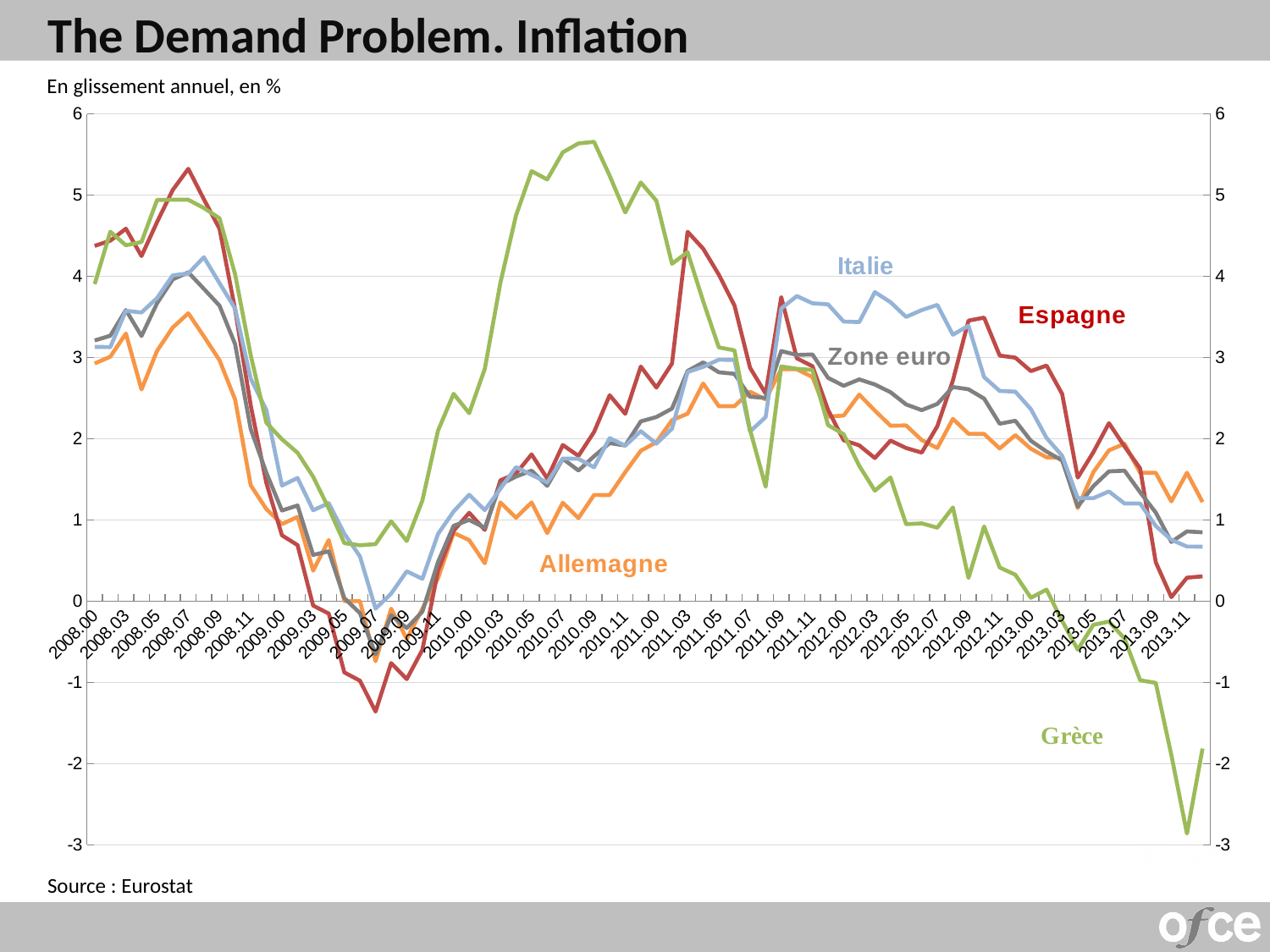

# The Demand Problem. Inflation
En glissement annuel, en %

### Chart

| Category | All | Esp | ze | Ita |  |
|---|---|---|---|---|---|
| 2008 | 2.9268292682926855 | 4.374579367368503 | 3.2094429811725607 | 3.131115459882583 | 3.904161893852609 |
| 2008.02 | 3.0097087378640808 | 4.438466711499671 | 3.268164575430407 | 3.1280547409579738 | 4.54854039375424 |
| 2008.03 | 3.2945736434108372 | 4.5857565068166695 | 3.584541062801936 | 3.574879227053147 | 4.381979935642653 |
| 2008.04 | 2.606177606177609 | 4.248918969731164 | 3.264522323571774 | 3.554274735830943 | 4.422535211267598 |
| 2008.05 | 3.0828516377649384 | 4.6681664791900745 | 3.6685823754789393 | 3.732057416267942 | 4.939544474646183 |
| 2008.06 | 3.368623676612126 | 5.061277949293652 | 3.9617224880382773 | 4.011461318051572 | 4.941860465116276 |
| 2008.07 | 3.5440613026819956 | 5.323158093084612 | 4.047961630695441 | 4.034582132564847 | 4.941887933478228 |
| 2008.08 | 3.2598274209012508 | 4.947794186812152 | 3.8443102291247238 | 4.234841193455239 | 4.84009546539379 |
| 2008.09 | 2.966507177033484 | 4.5859514208008925 | 3.6386209531085827 | 3.9159503342884365 | 4.714779198954344 |
| 2008.1 | 2.48328557784146 | 3.591927420847999 | 3.164797567002487 | 3.6018957345971487 | 4.023734470610054 |
| 2008.11 | 1.4258555133079818 | 2.4083095872782234 | 2.117602571374544 | 2.7384324834749587 | 3.027514493420447 |
| 2008.12 | 1.1331444759206777 | 1.4552443712245933 | 1.581920903954792 | 2.3540489642184372 | 2.197399743636713 |
| 2009 | 0.9478672985782088 | 0.810611643330874 | 1.1153119092627741 | 1.4231499051233332 | 1.9935691318327975 |
| 2009.02 | 1.0367577756833302 | 0.6899089320209661 | 1.1773570688518524 | 1.516587677725112 | 1.827458256029677 |
| 2009.03 | 0.37523452157599557 | -0.05469462169553918 | 0.5689767745546086 | 1.1194029850746239 | 1.5323238734246118 |
| 2009.04 | 0.7525870178739291 | -0.15329125338142754 | 0.6136680613668016 | 1.2059369202226378 | 1.141983634565236 |
| 2009.05 | 0.0 | -0.8776643381694383 | 0.03695832948349416 | 0.8302583025830104 | 0.7145409074669651 |
| 2009.06 | 0.0 | -0.9795191451469217 | -0.14727540500736375 | 0.5509641873278293 | 0.6880528996515256 |
| 2009.07 | -0.7400555041628066 | -1.3596922801681763 | -0.6545588642020816 | -0.09233610341643493 | 0.7023230686115547 |
| 2009.08 | -0.09285051067782223 | -0.7618535448597252 | -0.17540620384046754 | 0.09233610341643493 | 0.9834274266982357 |
| 2009.09 | -0.464684014869888 | -0.9594691535150579 | -0.3317360855141893 | 0.3676470588235275 | 0.7400142653352315 |
| 2009.1 | -0.09319664492077886 | -0.5987488829311893 | -0.12897282358360618 | 0.2744739249771256 | 1.2388591800356559 |
| 2009.11 | 0.28116213683224756 | 0.3769859079077355 | 0.4813923347528393 | 0.8272058823529438 | 2.0989639156841777 |
| 2009.12 | 0.8403361344537786 | 0.8660351826793158 | 0.9269558769002596 | 1.1039558417663267 | 2.5533058591650226 |
| 2010 | 0.7511737089201946 | 1.0873538011695993 | 1.000186950831928 | 1.3096351730589317 | 2.314898216537564 |
| 2010.02 | 0.4664179104477695 | 0.8770327060113381 | 0.9029975795941116 | 1.1204481792717096 | 2.8605265555252 |
| 2010.03 | 1.2149532710280297 | 1.4866836920831767 | 1.4375811537748138 | 1.3837638376383854 | 3.9203429183782785 |
| 2010.04 | 1.0270774976657515 | 1.5713898672446538 | 1.5340541539599073 | 1.6498625114573784 | 4.7475106685632795 |
| 2010.05 | 1.2149532710280297 | 1.8070112034694634 | 1.6070933776669558 | 1.5553522415370669 | 5.294430649166362 |
| 2010.06 | 0.8379888268156277 | 1.510791366906461 | 1.4196165191740362 | 1.4611872146118587 | 5.191693290734824 |
| 2010.07 | 1.211556383970167 | 1.9225537317493457 | 1.7538975501113496 | 1.7560073937153309 | 5.52575107296136 |
| 2010.08 | 1.022304832713772 | 1.7882947976878694 | 1.6091741422362027 | 1.7527675276752601 | 5.635707844905324 |
| 2010.09 | 1.3071895424836555 | 2.082390221819819 | 1.7843934911242698 | 1.6483516483516425 | 5.655367731657671 |
| 2010.1 | 1.3059701492537323 | 2.5352872426503605 | 1.9463149155982047 | 2.0072992700730006 | 5.238137159961267 |
| 2010.11 | 1.5887850467289701 | 2.307073236162039 | 1.91634420490141 | 1.914311759343668 | 4.785233137958183 |
| 2010.12 | 1.85185185185186 | 2.8888292639298787 | 2.2134459955914787 | 2.0928116469517644 | 5.154188870446383 |
| 2011 | 1.9571295433364444 | 2.630389586911338 | 2.2674687644609173 | 1.9390581717451587 | 4.930011444669431 |
| 2011.02 | 2.228412256267406 | 2.925194711103065 | 2.371067441645902 | 2.123730378578032 | 4.153750774953502 |
| 2011.03 | 2.3084025854108927 | 4.547497079176778 | 2.8344152875559914 | 2.8207461328480377 | 4.2966400274984995 |
| 2011.04 | 2.680221811460261 | 4.338934827064984 | 2.9398379903522227 | 2.8854824165915227 | 3.6920726531997907 |
| 2011.05 | 2.400738688827339 | 4.020234291799785 | 2.8179256431233535 | 2.972972972972965 | 3.1247367977764826 |
| 2011.06 | 2.400738688827339 | 3.641034727143879 | 2.7994910016360612 | 2.970297029702975 | 3.087825866869155 |
| 2011.07 | 2.578268876611434 | 2.873921167363647 | 2.517099863201078 | 2.0890099909173676 | 2.1098118962887824 |
| 2011.08 | 2.483900643974235 | 2.5554569653948467 | 2.502958041321568 | 2.266545784224845 | 1.4084507042253502 |
| 2011.09 | 2.857142857142847 | 3.742793791574277 | 3.079298755563631 | 3.6036036036036108 | 2.889931311777532 |
| 2011.1 | 2.8545119705340793 | 2.989916703200348 | 3.031125588128858 | 3.756708407871212 | 2.86096704032122 |
| 2011.11 | 2.7598896044158177 | 2.893103749672245 | 3.0374254203579865 | 3.6672629695885677 | 2.8468859575889067 |
| 2011.12 | 2.2727272727272787 | 2.3557023643949937 | 2.7495731871686413 | 3.654188948306585 | 2.168314364044188 |
| 2012 | 2.285191956124321 | 1.9816804650343522 | 2.65158371040726 | 3.4420289855072457 | 2.0555415722795622 |
| 2012.02 | 2.543142597638526 | 1.9181698196216301 | 2.730713770728199 | 3.4358047016275 | 1.666666666666683 |
| 2012.03 | 2.3465703971119245 | 1.762228144072897 | 2.667377967458003 | 3.8053097345132727 | 1.3594792782400922 |
| 2012.04 | 2.160216021602168 | 1.9769919045590223 | 2.572944297082236 | 3.6809815950920313 | 1.522468691168033 |
| 2012.05 | 2.1641118124436303 | 1.8855046497739278 | 2.4224206524622094 | 3.4995625546806677 | 0.947402809539355 |
| 2012.06 | 1.9837691614066588 | 1.8292161723224118 | 2.351900972590637 | 3.583916083916084 | 0.9575251657255145 |
| 2012.07 | 1.885098743267497 | 2.1536066424493954 | 2.428609554310124 | 3.647686832740219 | 0.9044892540038156 |
| 2012.08 | 2.2441651705565446 | 2.716732998788718 | 2.6371870005327778 | 3.2801418439716357 | 1.1531986531986498 |
| 2012.09 | 2.060931899641587 | 3.45387706249467 | 2.6083891434614026 | 3.391304347826085 | 0.2849466742652419 |
| 2012.1 | 2.0590868397493347 | 3.490549974459385 | 2.49407218758233 | 2.758620689655178 | 0.9189980481457471 |
| 2012.11 | 1.8800358102059045 | 3.024125042473669 | 2.1845937883839244 | 2.588438308886982 | 0.41399464242228845 |
| 2012.12 | 2.0444444444444487 | 2.99787685774946 | 2.221250546567571 | 2.5795356835769607 | 0.32525613920961854 |
| 2013 | 1.8766756032171594 | 2.8327143967527224 | 1.9747862117605501 | 2.3642732049036868 | 0.041104899704036406 |
| 2013.02 | 1.7714791851195708 | 2.9008029008029013 | 1.8422668655145191 | 2.0104895104894993 | 0.14218802275007825 |
| 2013.03 | 1.7636684303351078 | 2.551106605845588 | 1.7320516151381398 | 1.7902813299232743 | -0.2438627865387734 |
| 2013.04 | 1.145374449339196 | 1.5208490014205767 | 1.1636927851047298 | 1.2679628064243378 | -0.5966298476175039 |
| 2013.05 | 1.5887025595763518 | 1.8338636744263948 | 1.415623651273185 | 1.2679628064243378 | -0.2912621359223323 |
| 2013.06 | 1.8567639257294433 | 2.1908839083354392 | 1.5981340704906755 | 1.350210970464128 | -0.25129701686121747 |
| 2013.07 | 1.938325991189438 | 1.9050038100076216 | 1.6067396213305551 | 1.2017167381974194 | -0.46052631578946807 |
| 2013.08 | 1.5803336259877065 | 1.6340970350404271 | 1.340946448654723 | 1.2017167381974194 | -0.9736207040026645 |
| 2013.09 | 1.5803336259877065 | 0.47929923146847725 | 1.0906904843696275 | 0.925147182506314 | -1.0066569248254689 |
| 2013.1 | 1.2280701754386003 | 0.04935834155972439 | 0.728300916802338 | 0.7550335570469806 | -1.893786767668637 |
| 2013.11 | 1.5817223198593995 | 0.2885883905013209 | 0.8585901948999775 | 0.672834314550032 | -2.8617623282134237 |
| 2013.12 | 1.2195121951219519 | 0.30507915567281685 | 0.8469501240482513 | 0.6705783738474302 | -1.8155292591992191 |
Source : Eurostat